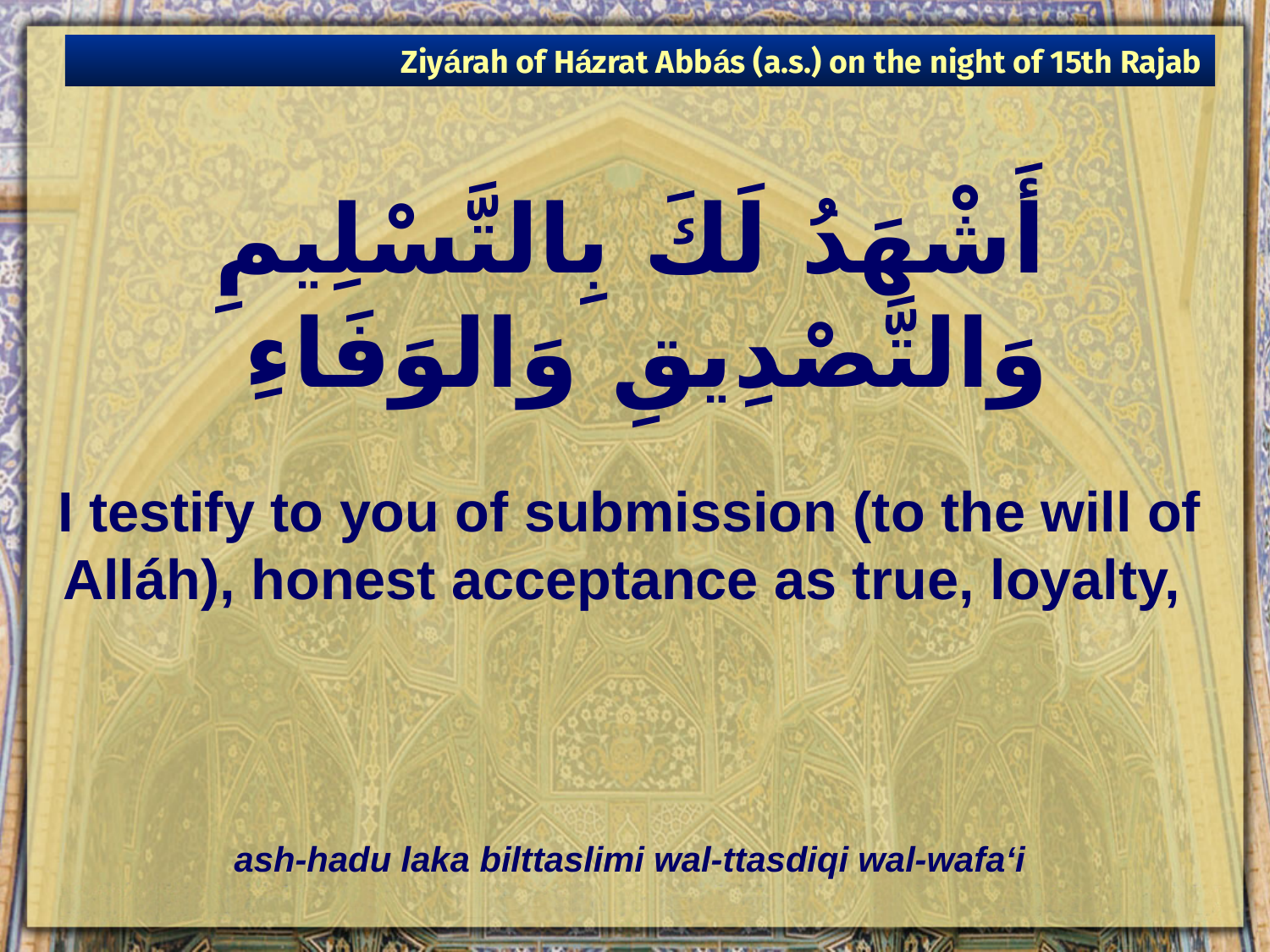

Ziyárah of Házrat Abbás (a.s.) on the night of 15th Rajab
# أَشْهَدُ لَكَ بِالتَّسْلِيمِ وَالتَّصْدِيقِ وَالوَفَاءِ
I testify to you of submission (to the will of Alláh), honest acceptance as true, loyalty,
ash-hadu laka bilttaslimi wal-ttasdiqi wal-wafa‘i